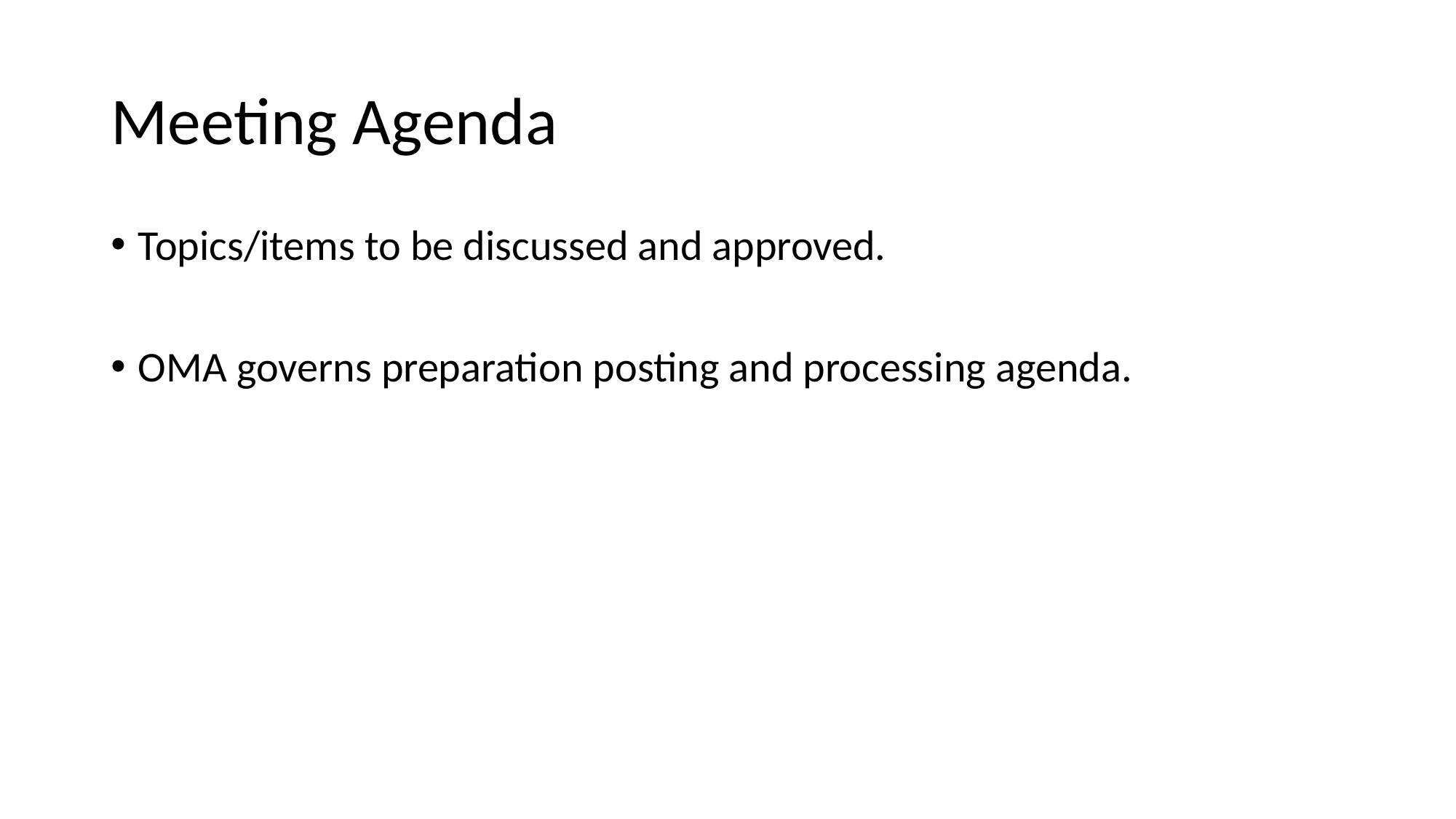

# Meeting Agenda
Topics/items to be discussed and approved.

OMA governs preparation posting and processing agenda.